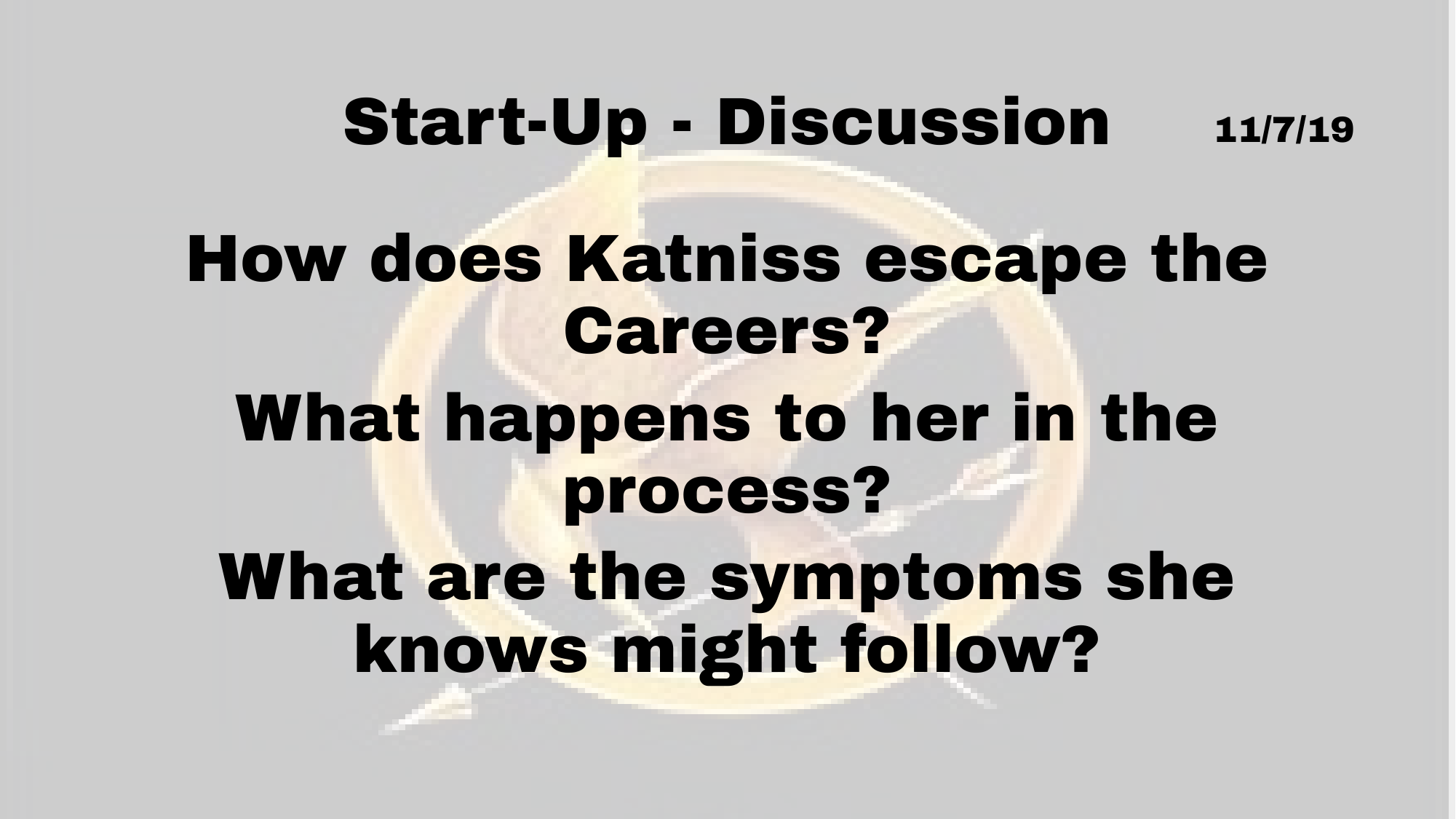

# Start-Up - Discussion
11/7/19
How does Katniss escape the Careers?
What happens to her in the process?
What are the symptoms she knows might follow?